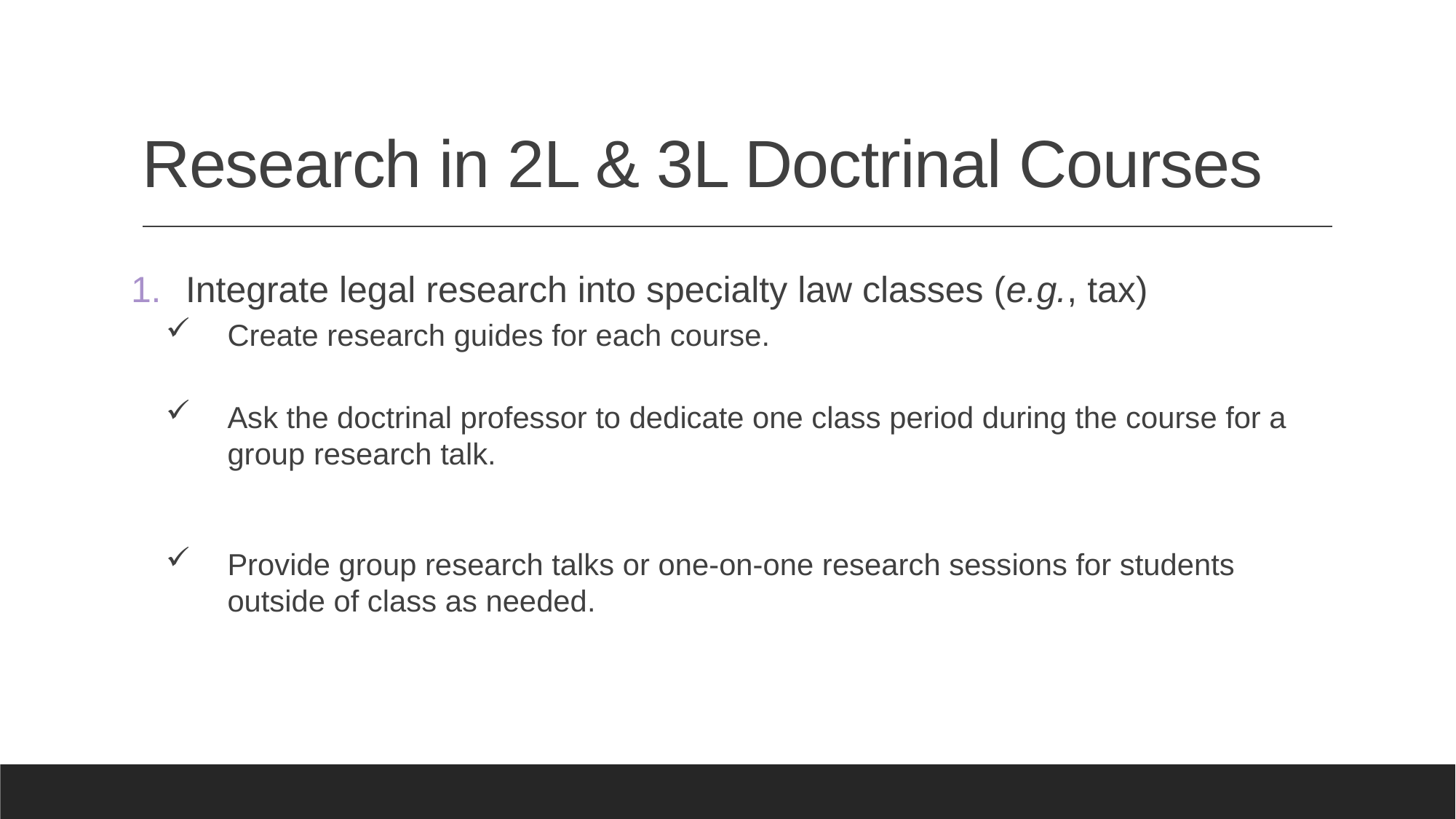

# Research in 2L & 3L Doctrinal Courses
Integrate legal research into specialty law classes (e.g., tax)
Create research guides for each course.
Ask the doctrinal professor to dedicate one class period during the course for a group research talk.

Provide group research talks or one-on-one research sessions for students outside of class as needed.